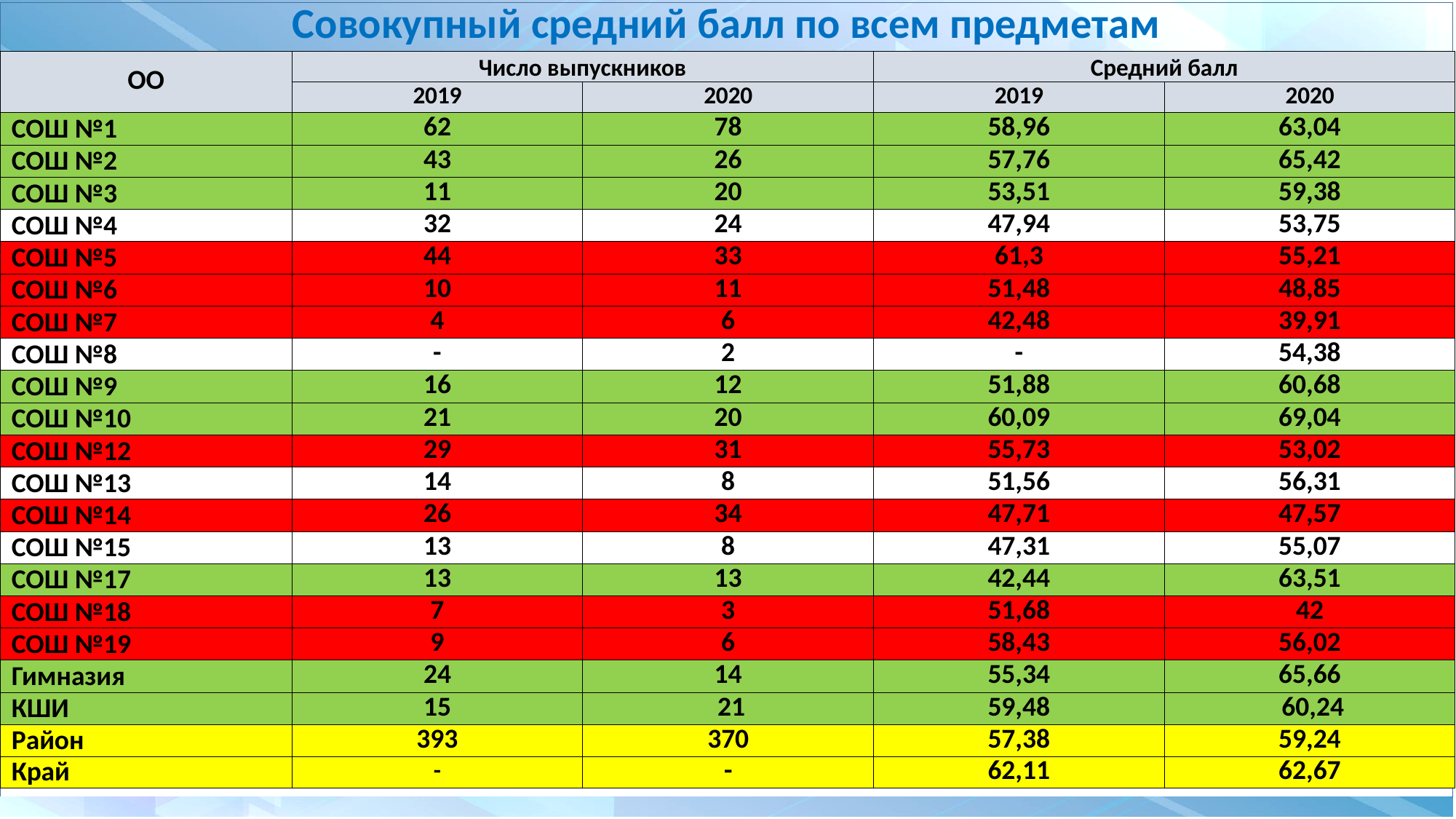

# Совокупный средний балл по всем предметам
| ОО | Число выпускников |  | Средний балл |  |
| --- | --- | --- | --- | --- |
|  | 2019 | 2020 | 2019 | 2020 |
| СОШ №1 | 62 | 78 | 58,96 | 63,04 |
| СОШ №2 | 43 | 26 | 57,76 | 65,42 |
| СОШ №3 | 11 | 20 | 53,51 | 59,38 |
| СОШ №4 | 32 | 24 | 47,94 | 53,75 |
| СОШ №5 | 44 | 33 | 61,3 | 55,21 |
| СОШ №6 | 10 | 11 | 51,48 | 48,85 |
| СОШ №7 | 4 | 6 | 42,48 | 39,91 |
| СОШ №8 | - | 2 | - | 54,38 |
| СОШ №9 | 16 | 12 | 51,88 | 60,68 |
| СОШ №10 | 21 | 20 | 60,09 | 69,04 |
| СОШ №12 | 29 | 31 | 55,73 | 53,02 |
| СОШ №13 | 14 | 8 | 51,56 | 56,31 |
| СОШ №14 | 26 | 34 | 47,71 | 47,57 |
| СОШ №15 | 13 | 8 | 47,31 | 55,07 |
| СОШ №17 | 13 | 13 | 42,44 | 63,51 |
| СОШ №18 | 7 | 3 | 51,68 | 42 |
| СОШ №19 | 9 | 6 | 58,43 | 56,02 |
| Гимназия | 24 | 14 | 55,34 | 65,66 |
| КШИ | 15 | 21 | 59,48 | 60,24 |
| Район | 393 | 370 | 57,38 | 59,24 |
| Край | - | - | 62,11 | 62,67 |